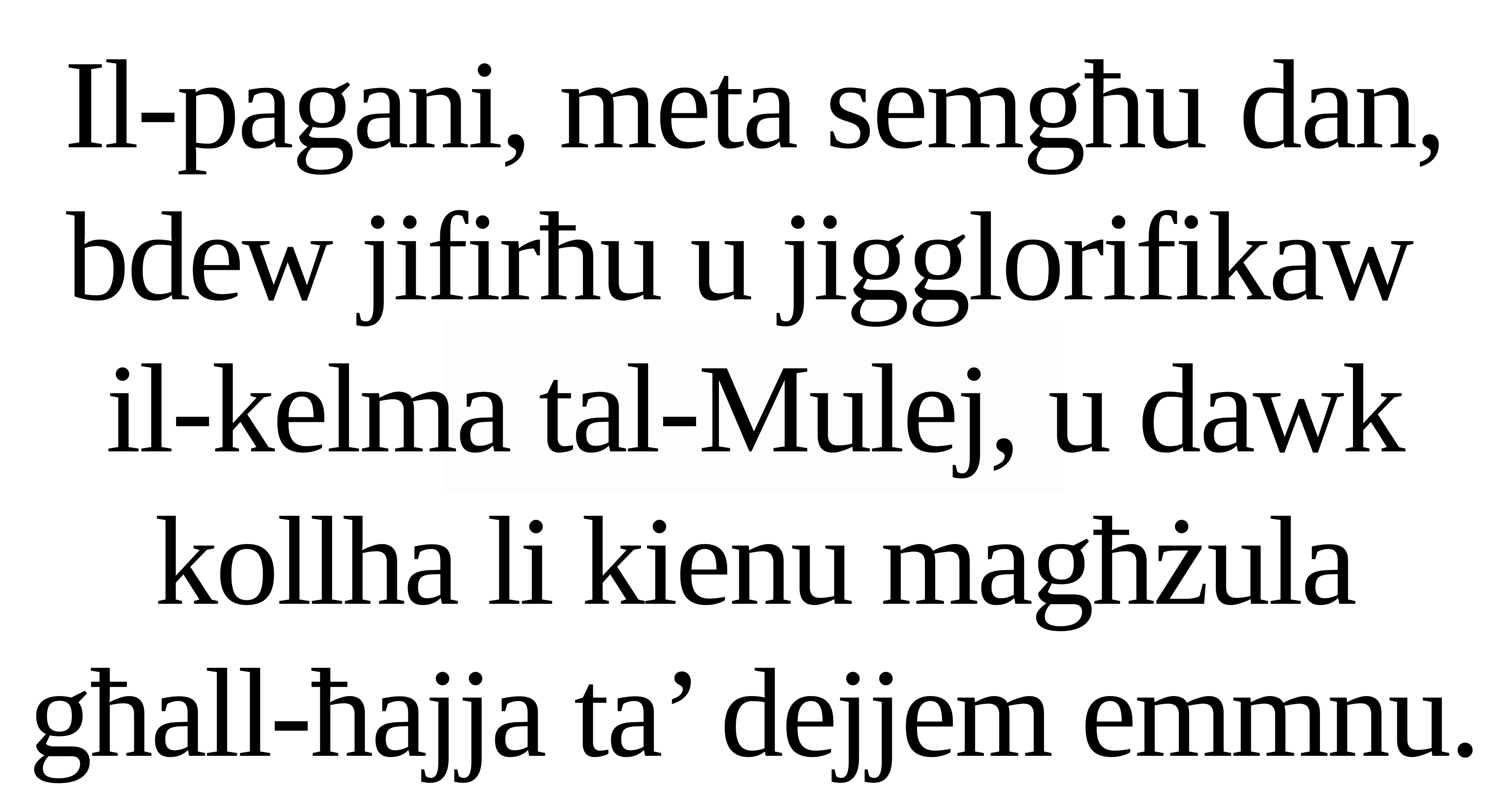

Il-pagani, meta semgħu dan, bdew jifirħu u jigglorifikaw
il-kelma tal-Mulej, u dawk kollha li kienu magħżula għall-ħajja ta’ dejjem emmnu.